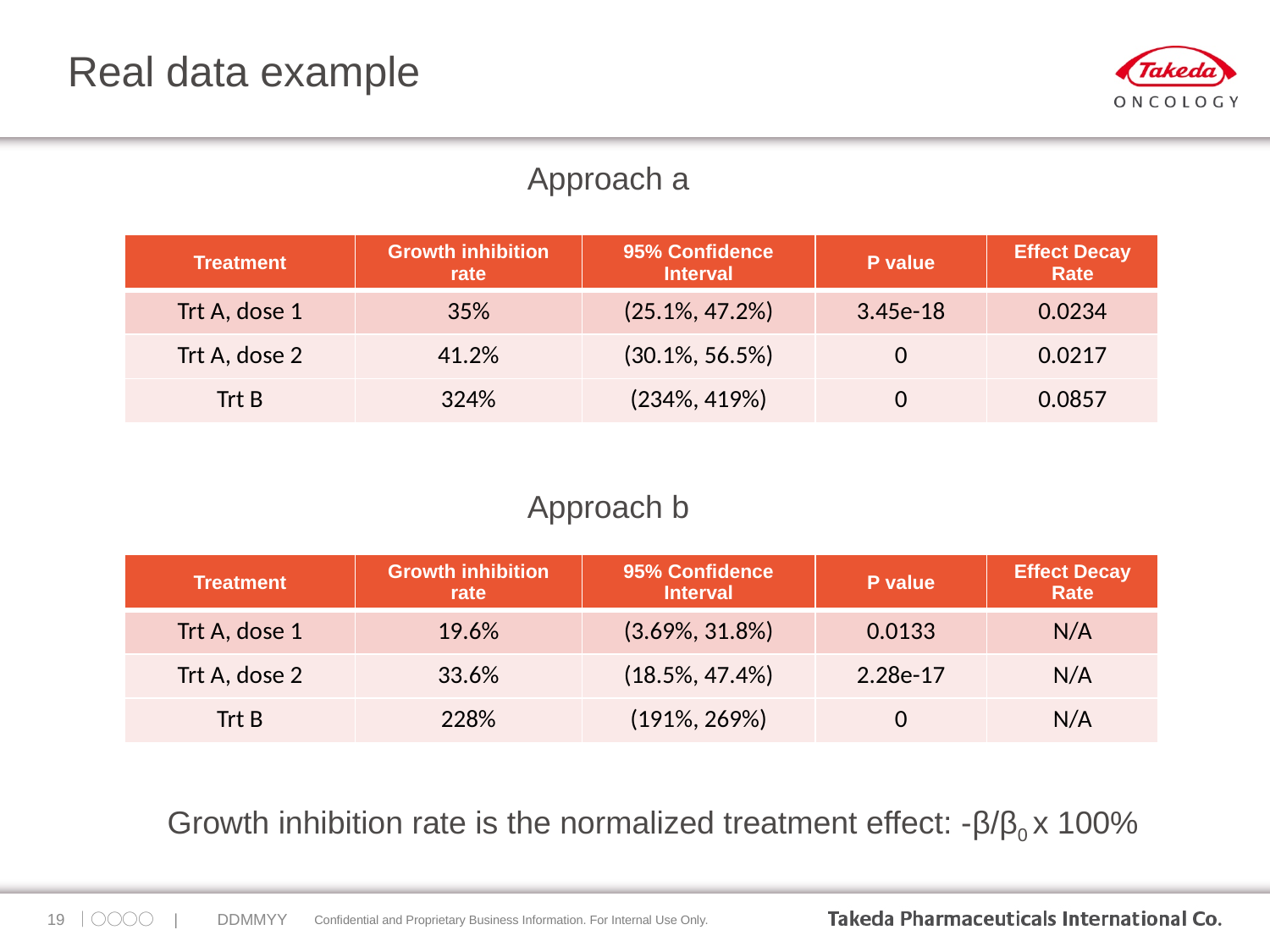

# Real data example
Approach a
| Treatment | Growth inhibition rate | 95% Confidence Interval | P value | Effect Decay Rate |
| --- | --- | --- | --- | --- |
| Trt A, dose 1 | 35% | (25.1%, 47.2%) | 3.45e-18 | 0.0234 |
| Trt A, dose 2 | 41.2% | (30.1%, 56.5%) | 0 | 0.0217 |
| Trt B | 324% | (234%, 419%) | 0 | 0.0857 |
Approach b
| Treatment | Growth inhibition rate | 95% Confidence Interval | P value | Effect Decay Rate |
| --- | --- | --- | --- | --- |
| Trt A, dose 1 | 19.6% | (3.69%, 31.8%) | 0.0133 | N/A |
| Trt A, dose 2 | 33.6% | (18.5%, 47.4%) | 2.28e-17 | N/A |
| Trt B | 228% | (191%, 269%) | 0 | N/A |
Growth inhibition rate is the normalized treatment effect: -β/β0 x 100%
19
｜○○○○　|　　DDMMYY